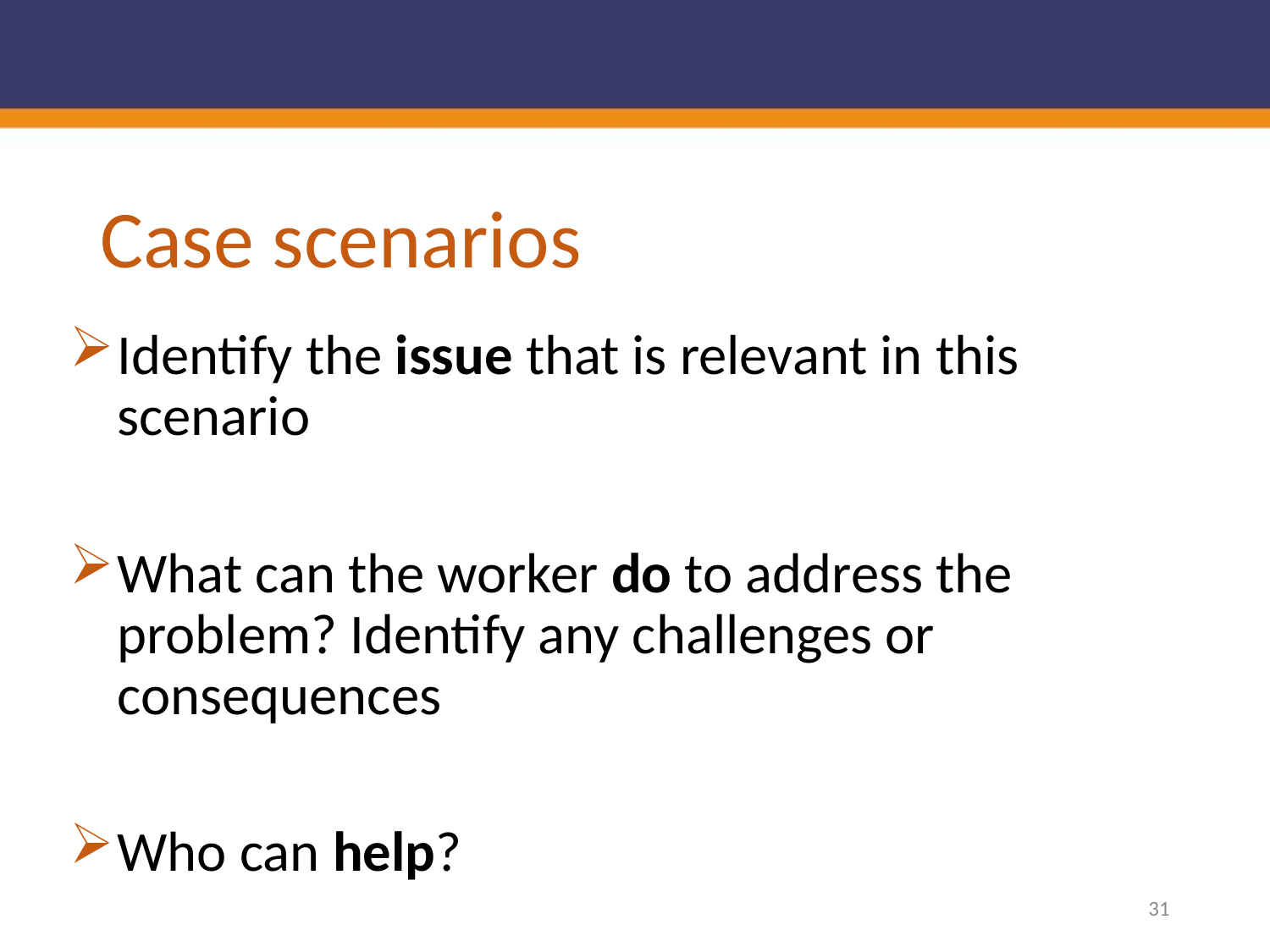

# Case scenarios

Identify the issue that is relevant in this scenario

What can the worker do to address the problem? Identify any challenges or consequences

Who can help?

31